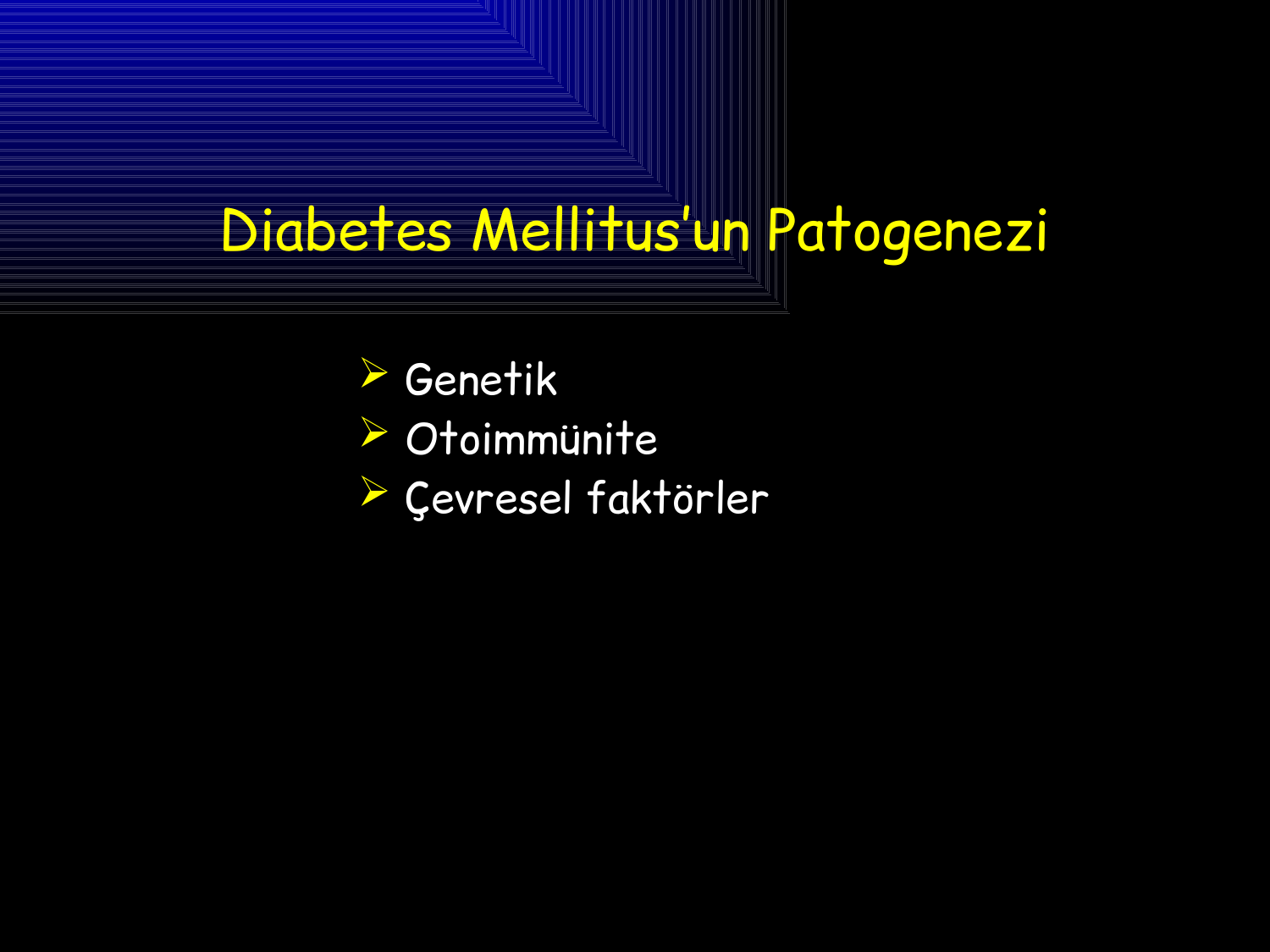

# Diabetes Mellitus’un Patogenezi
Genetik
Otoimmünite
Çevresel faktörler